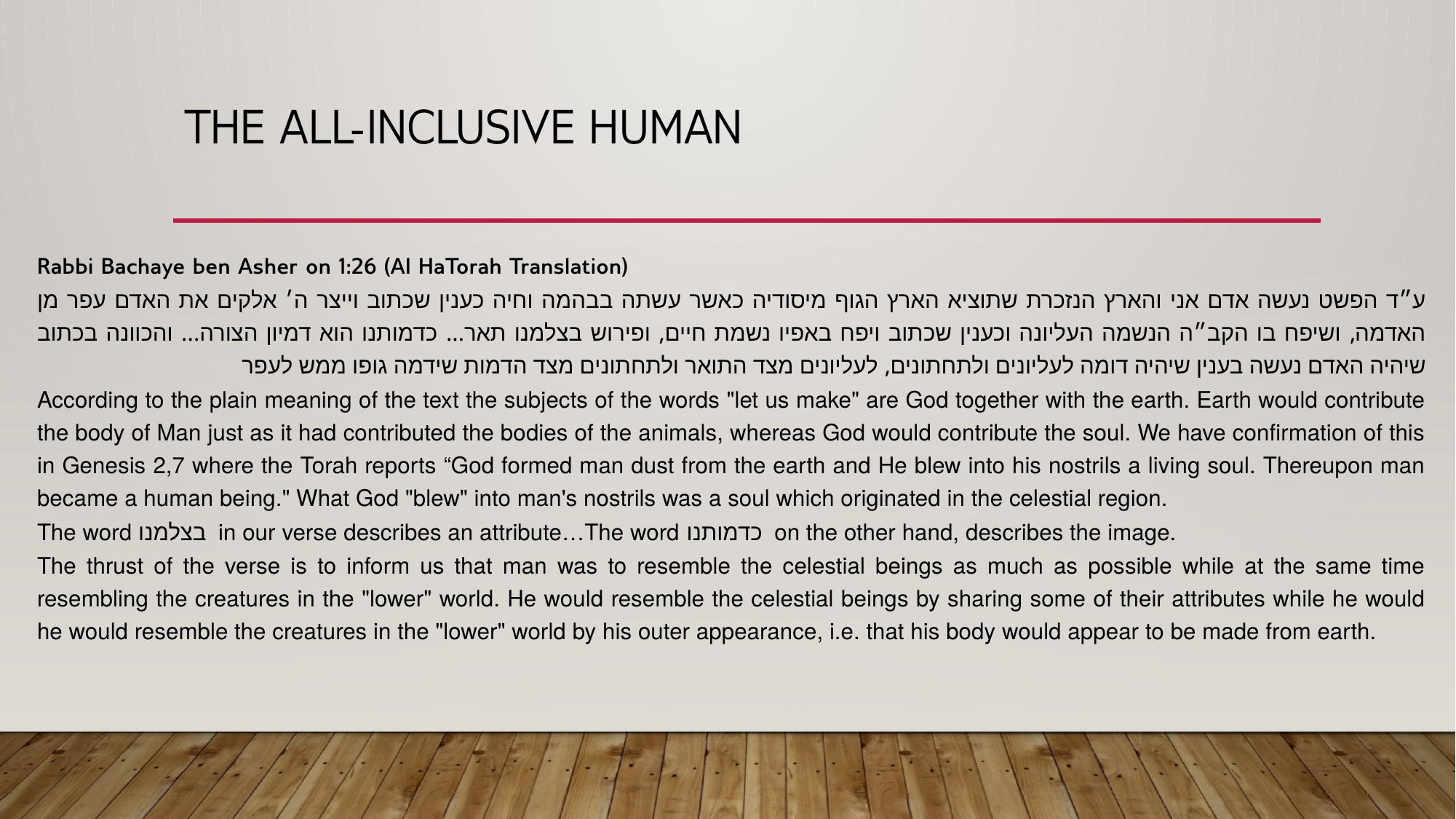

# The All-Inclusive Human
Rabbi Bachaye ben Asher on 1:26 (Al HaTorah Translation)
ע״ד הפשט נעשה אדם אני והארץ הנזכרת שתוציא הארץ הגוף מיסודיה כאשר עשתה בבהמה וחיה כענין שכתוב וייצר ה׳ אלקים את האדם עפר מן האדמה, ושיפח בו הקב״ה הנשמה העליונה וכענין שכתוב ויפח באפיו נשמת חיים, ופירוש בצלמנו תאר... כדמותנו הוא דמיון הצורה... והכוונה בכתוב שיהיה האדם נעשה בענין שיהיה דומה לעליונים ולתחתונים, לעליונים מצד התואר ולתחתונים מצד הדמות שידמה גופו ממש לעפר
According to the plain meaning of the text the subjects of the words "let us make" are God together with the earth. Earth would contribute the body of Man just as it had contributed the bodies of the animals, whereas God would contribute the soul. We have confirmation of this in Genesis 2,7 where the Torah reports “God formed man dust from the earth and He blew into his nostrils a living soul. Thereupon man became a human being." What God "blew" into man's nostrils was a soul which originated in the celestial region.
The word בצלמנו  in our verse describes an attribute…The word כדמותנו  on the other hand, describes the image.
The thrust of the verse is to inform us that man was to resemble the celestial beings as much as possible while at the same time resembling the creatures in the "lower" world. He would resemble the celestial beings by sharing some of their attributes while he would he would resemble the creatures in the "lower" world by his outer appearance, i.e. that his body would appear to be made from earth.